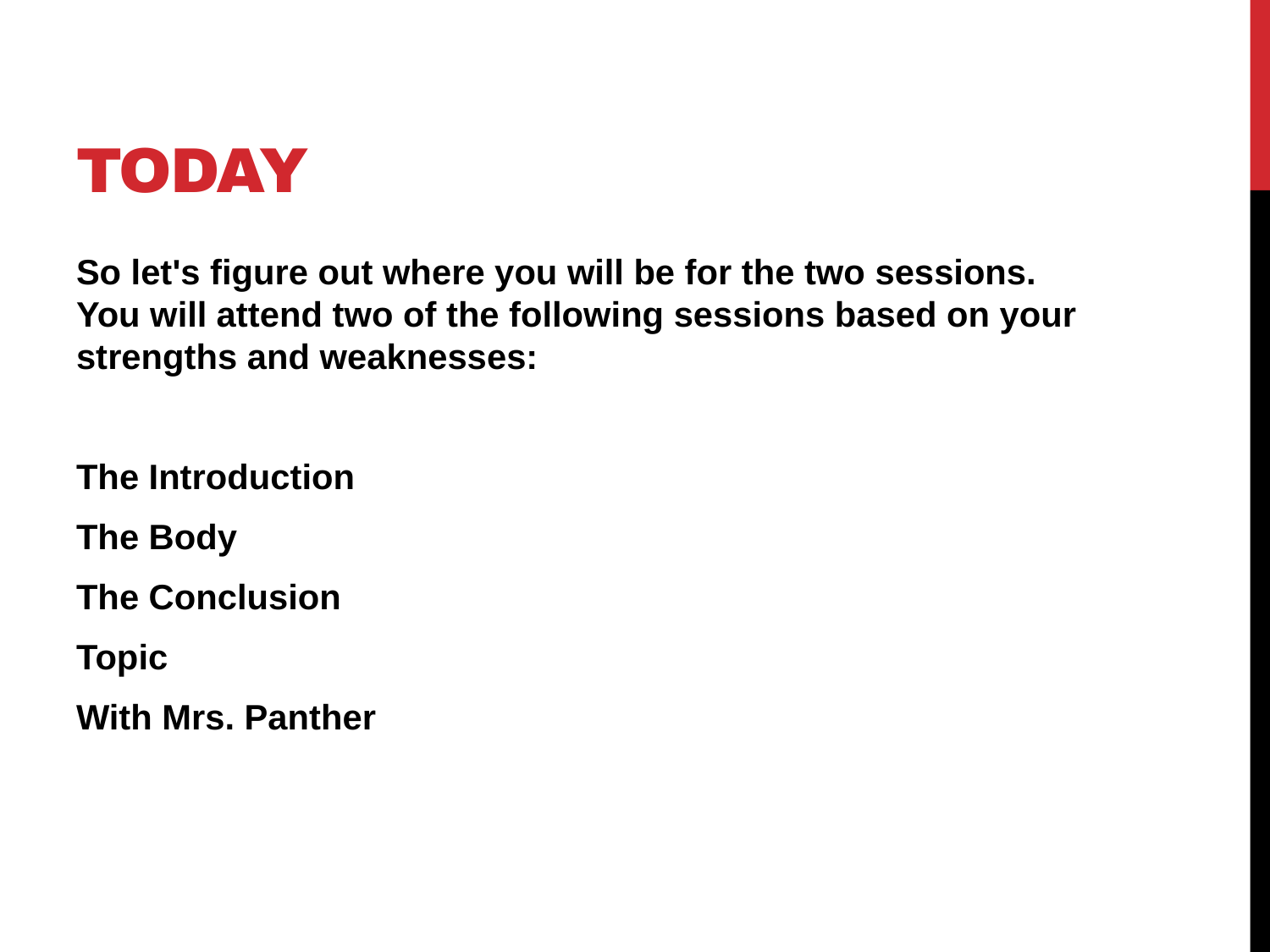

# Today
So let's figure out where you will be for the two sessions. You will attend two of the following sessions based on your strengths and weaknesses:

The Introduction
The Body
The Conclusion
Topic
With Mrs. Panther